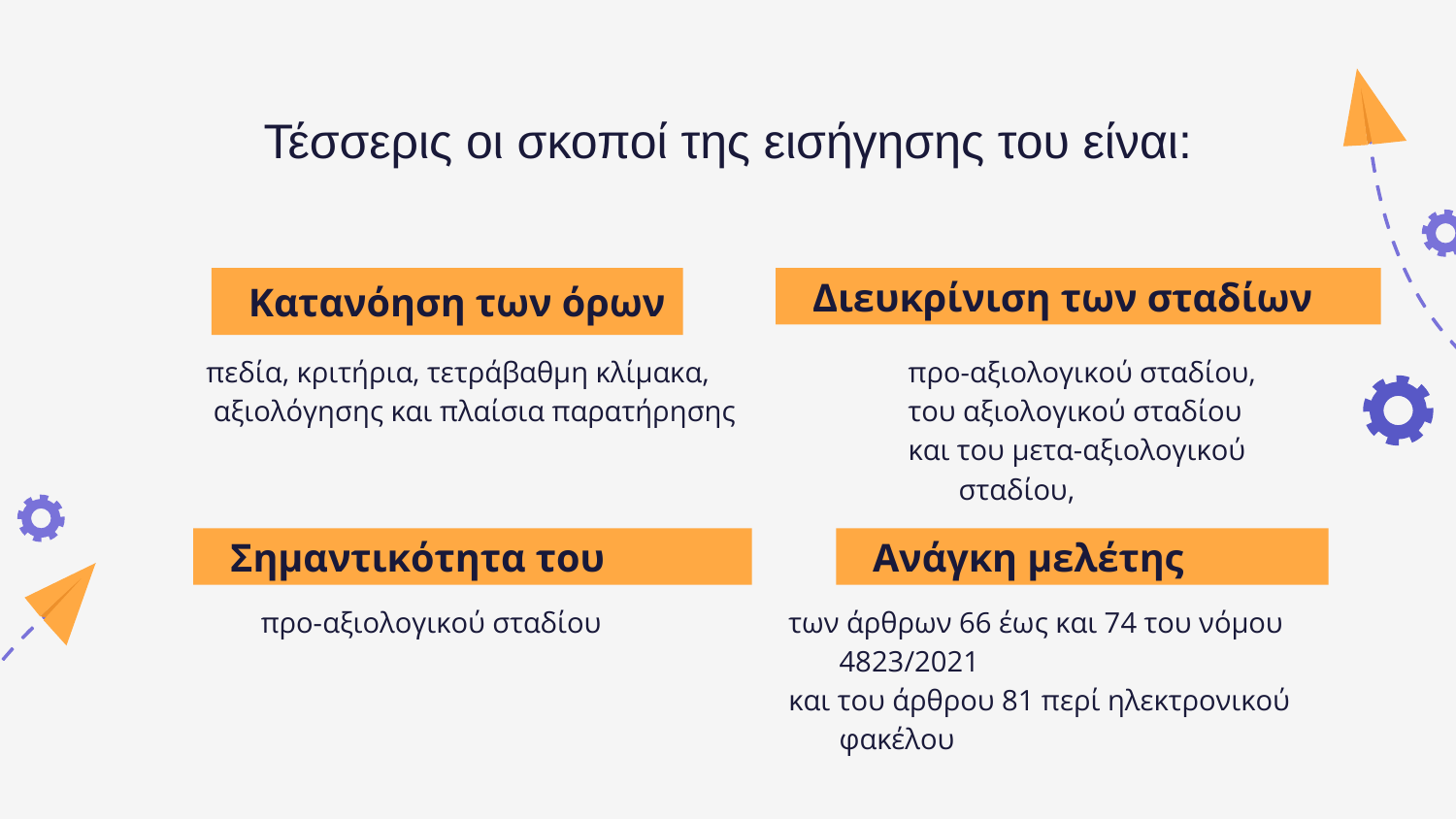

# Τέσσερις οι σκοποί της εισήγησης του είναι:
Κατανόηση των όρων
Διευκρίνιση των σταδίων
πεδία, κριτήρια, τετράβαθμη κλίμακα,
 αξιολόγησης και πλαίσια παρατήρησης
προ-αξιολογικού σταδίου,
του αξιολογικού σταδίου
και του μετα-αξιολογικού σταδίου,
Σημαντικότητα του
Ανάγκη μελέτης
προ-αξιολογικού σταδίου
των άρθρων 66 έως και 74 του νόμου 4823/2021
και του άρθρου 81 περί ηλεκτρονικού φακέλου